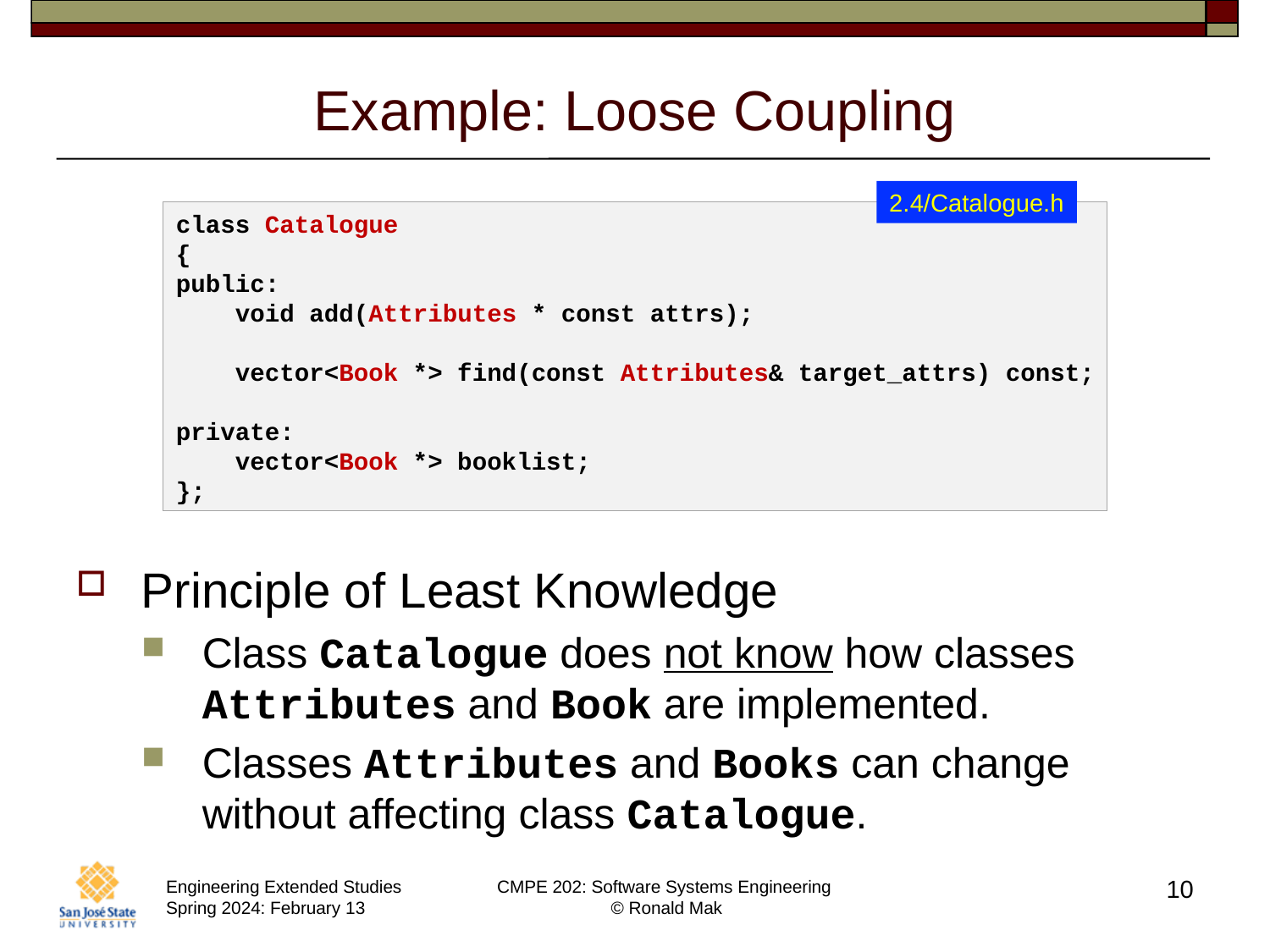

# Example: Loose Coupling
2.4/Catalogue.h
class Catalogue
{
public:
    void add(Attributes * const attrs);

    vector<Book *> find(const Attributes& target_attrs) const;

private:
    vector<Book *> booklist;
};
Principle of Least Knowledge
Class Catalogue does not know how classes Attributes and Book are implemented.
Classes Attributes and Books can change without affecting class Catalogue.
10